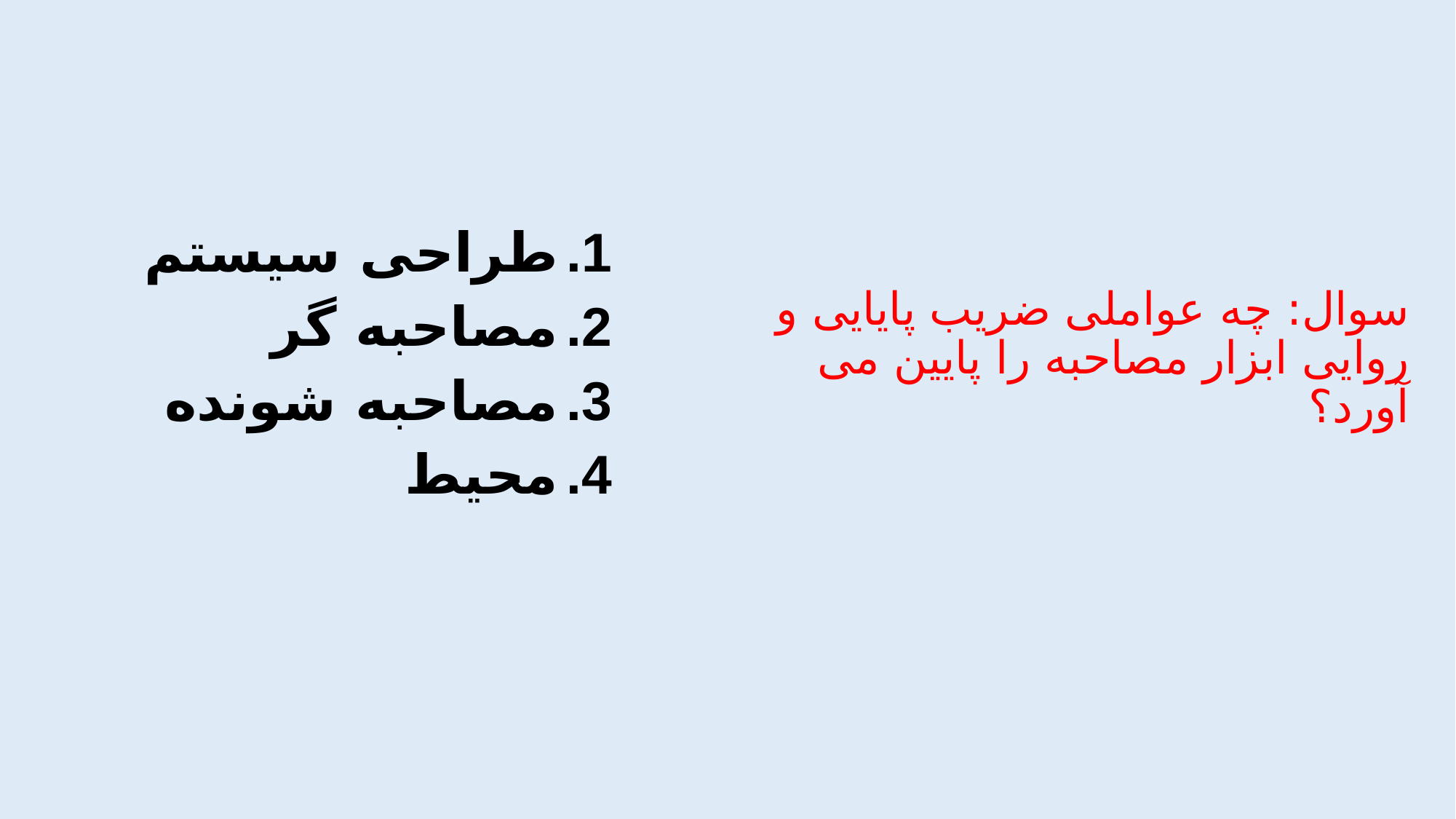

طراحی سیستم
مصاحبه گر
مصاحبه شونده
محیط
# سوال: چه عواملی ضریب پایایی و روایی ابزار مصاحبه را پایین می آورد؟